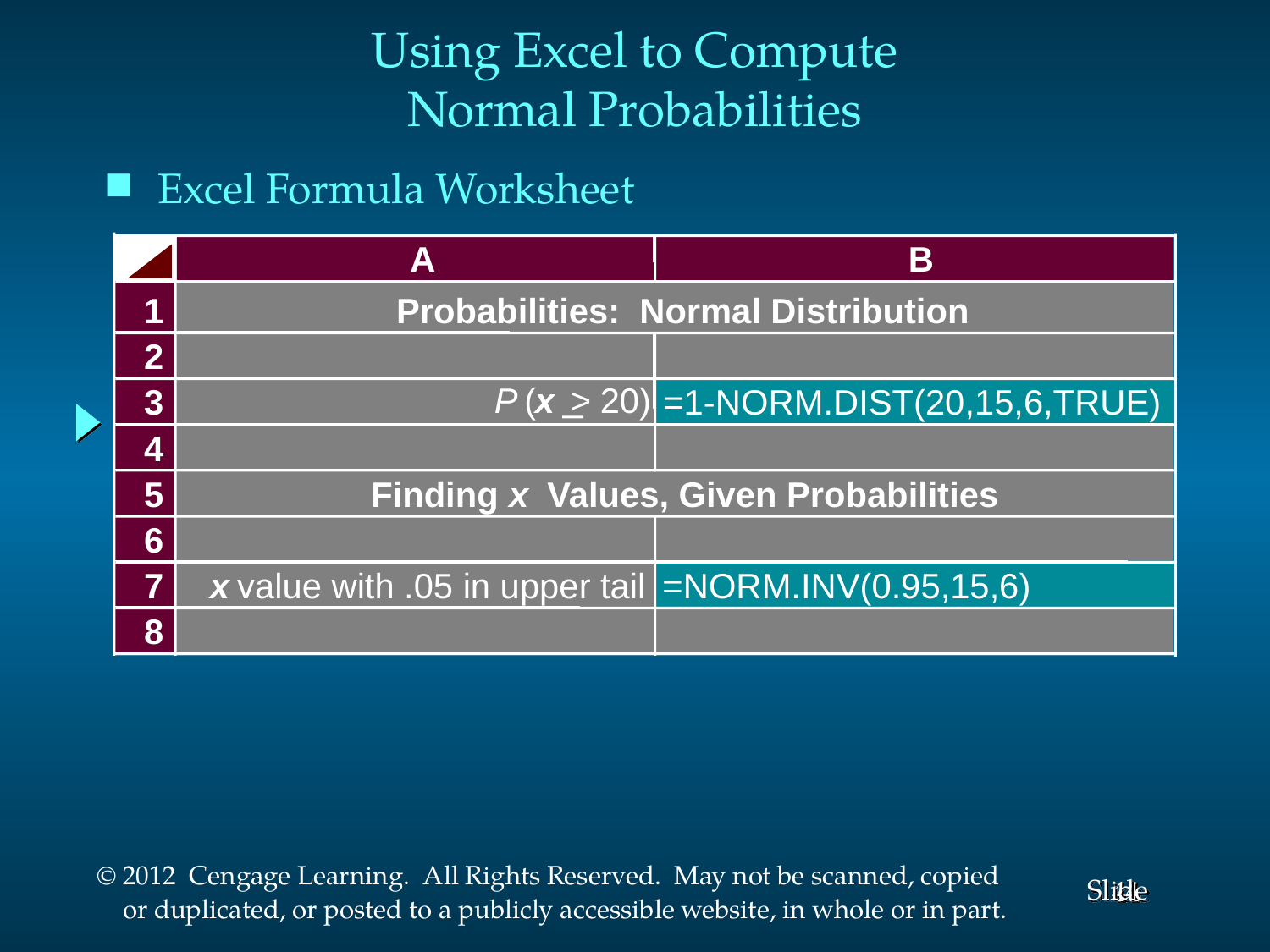

Using Excel to Compute
Normal Probabilities
Excel Formula Worksheet

A

B

1
Probabilities:  Normal Distribution

2

   P
(
x

>
 20)
3
=1-NORM.DIST(20,15,6,TRUE)

4

5
 Finding
x
 Values, Given Probabilities

6

7
x
 value with .05 in upper tail
=NORM.INV(0.95,15,6)

8